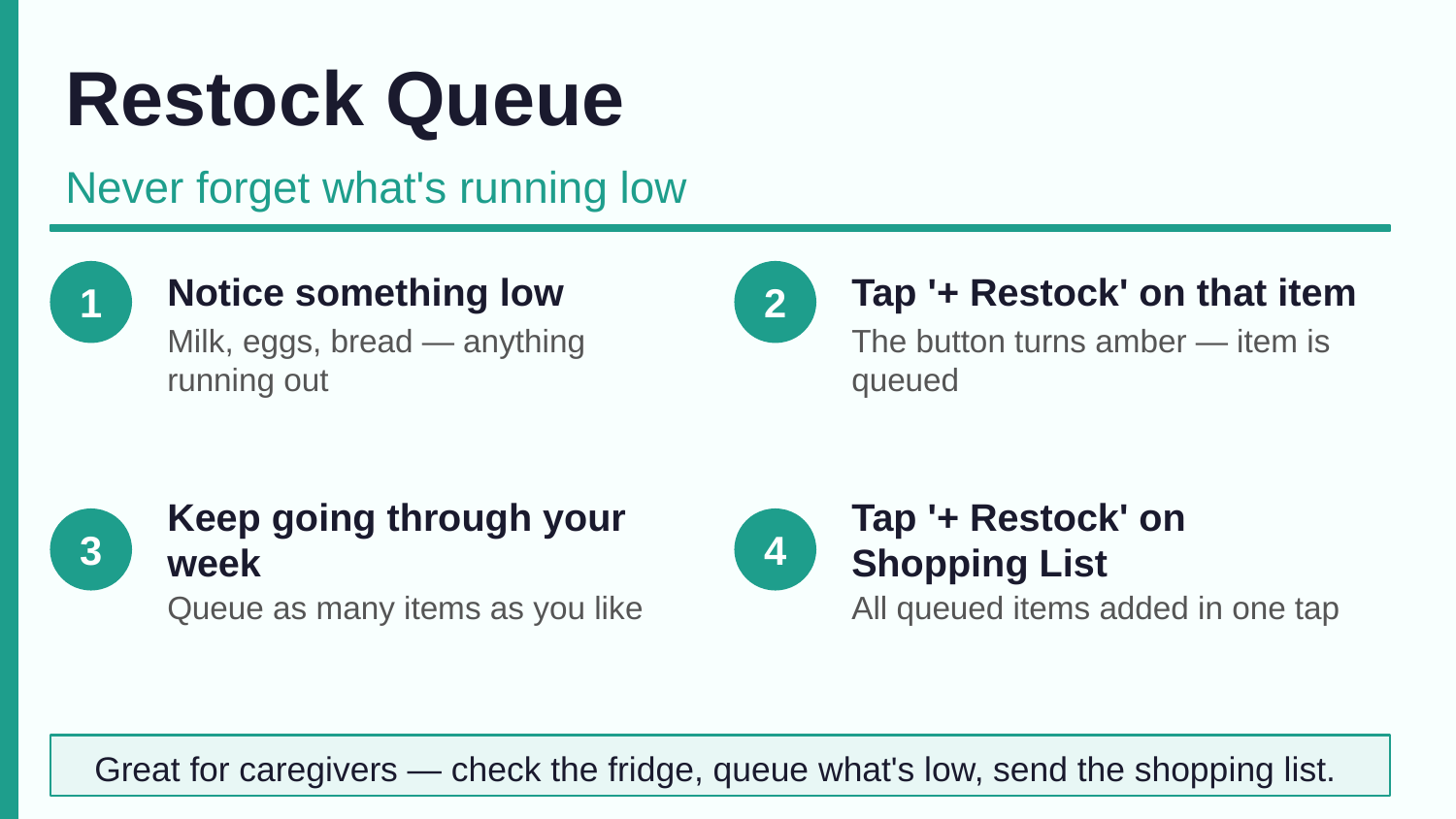

Restock Queue
Never forget what's running low

Notice something low

Tap '+ Restock' on that item
1
2
Milk, eggs, bread — anything running out
The button turns amber — item is queued

Keep going through your week

Tap '+ Restock' on Shopping List
3
4
Queue as many items as you like
All queued items added in one tap

Great for caregivers — check the fridge, queue what's low, send the shopping list.